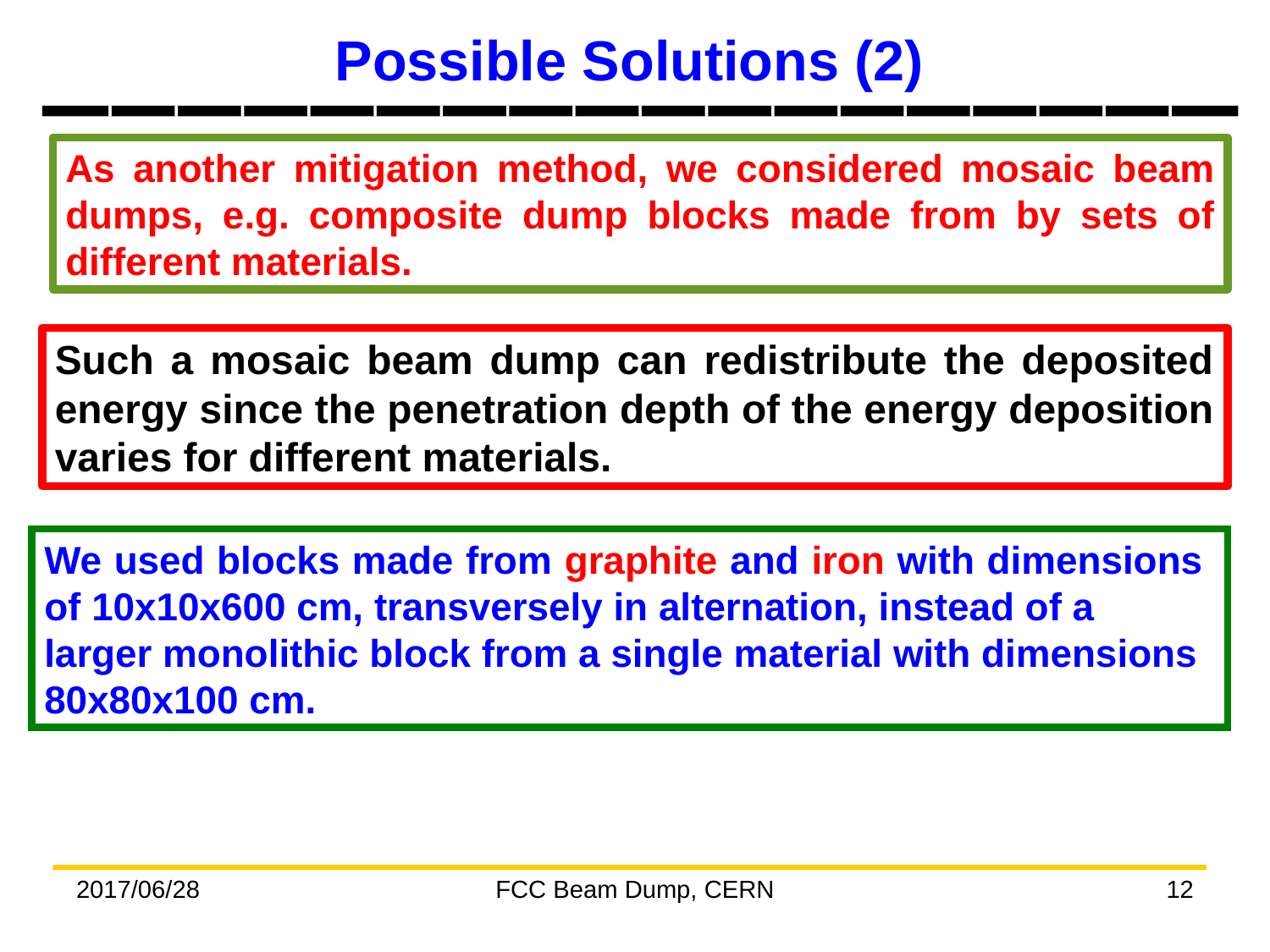

# Possible Solutions (2)
__________________
As another mitigation method, we considered mosaic beam dumps, e.g. composite dump blocks made from by sets of different materials.
Such a mosaic beam dump can redistribute the deposited energy since the penetration depth of the energy deposition varies for different materials.
We used blocks made from graphite and iron with dimensions  of 10x10x600 cm, transversely in alternation, instead of a
larger monolithic block from a single material with dimensions
80x80x100 cm.
2017/06/28
FCC Beam Dump, CERN
12